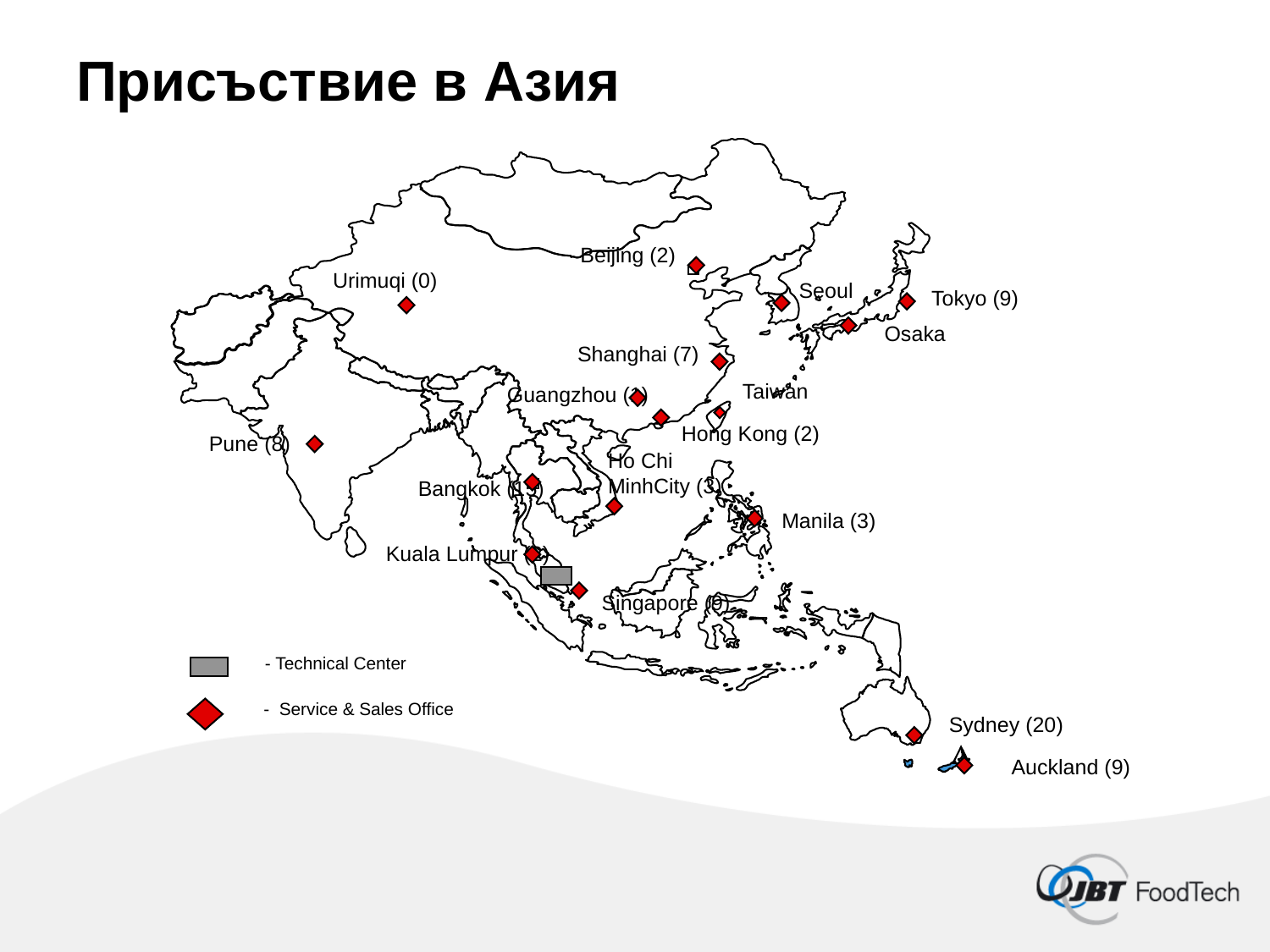

# Присъствие в Азия

Beijing (2)

Urimuqi (0)

Seoul

Tokyo (9)

Osaka

Shanghai (7)

Guangzhou (1)

Hong Kong (2)

Pune (8)

Ho Chi
MinhCity (3)

Bangkok (15)

Manila (3)

Kuala Lumpur (2)

Singapore (9)

- Technical Center

-  Service & Sales Office

Sydney (20)

Auckland (9)

Taiwan